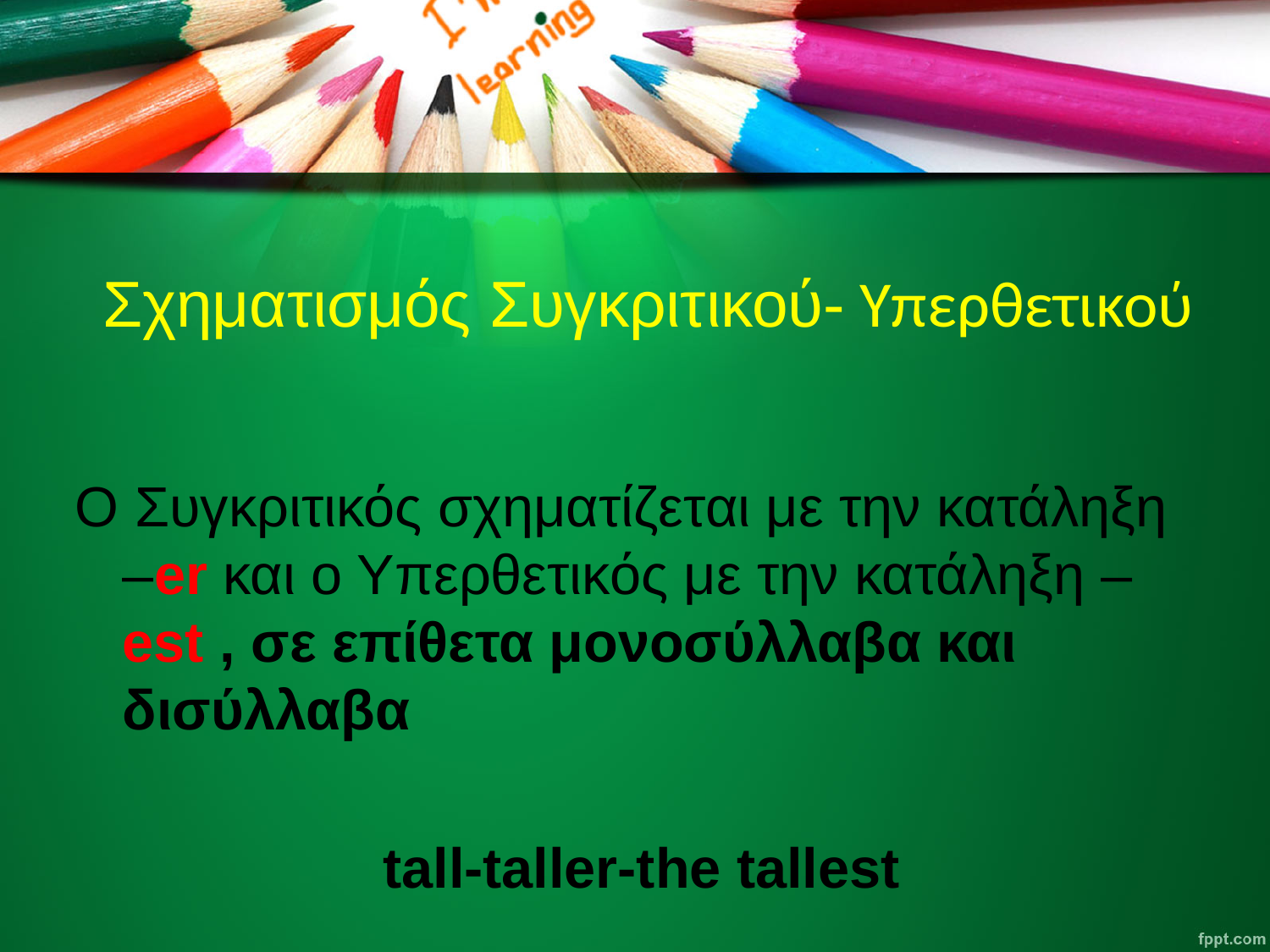

# Σχηματισμός Συγκριτικού- Υπερθετικού
Ο Συγκριτικός σχηματίζεται με την κατάληξη –er και ο Υπερθετικός με την κατάληξη –est , σε επίθετα μονοσύλλαβα και δισύλλαβα

 tall-taller-the tallest